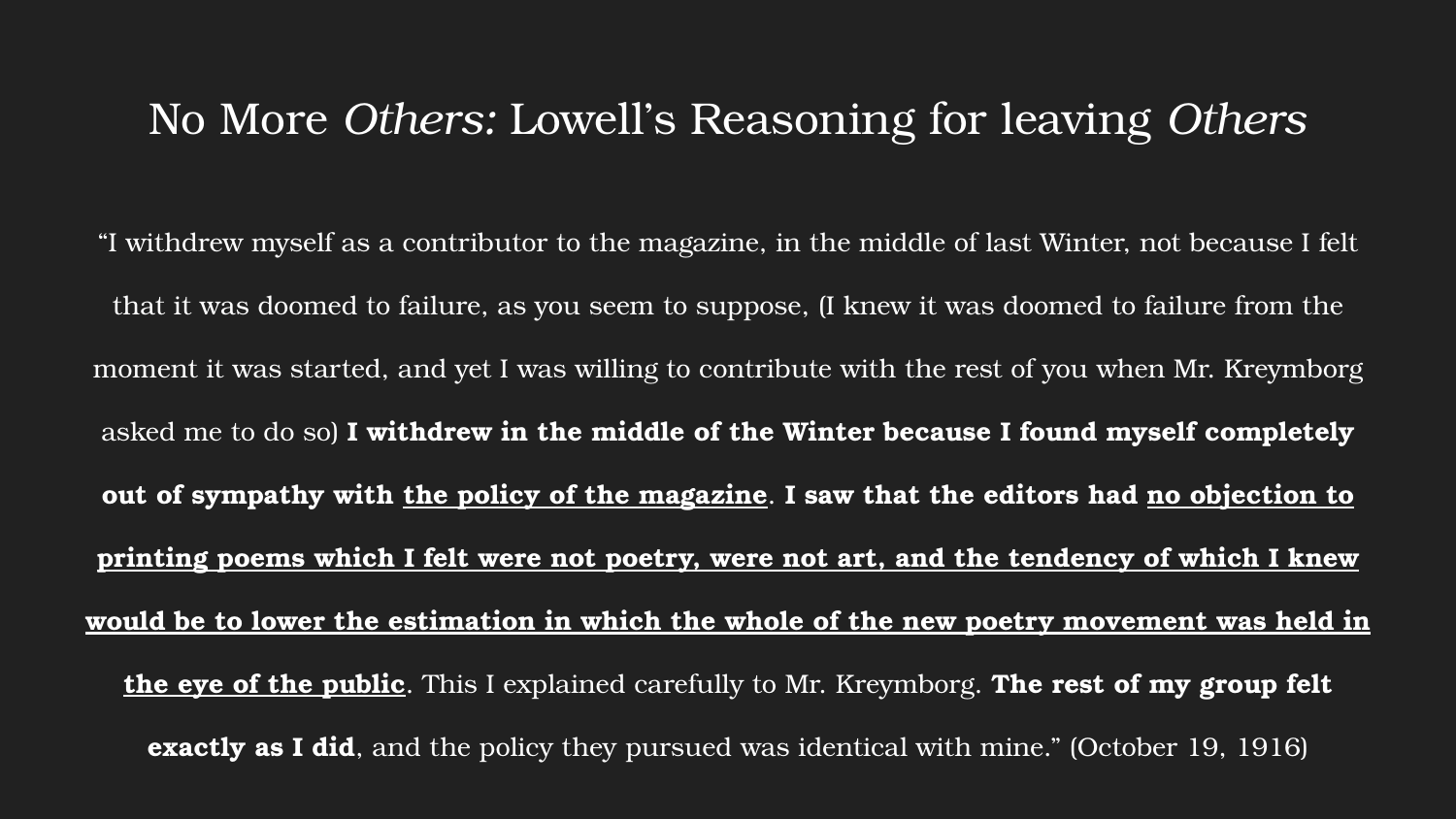

No More Others: Lowell’s Reasoning for leaving Others
“I withdrew myself as a contributor to the magazine, in the middle of last Winter, not because I felt that it was doomed to failure, as you seem to suppose, (I knew it was doomed to failure from the moment it was started, and yet I was willing to contribute with the rest of you when Mr. Kreymborg asked me to do so) I withdrew in the middle of the Winter because I found myself completely out of sympathy with the policy of the magazine. I saw that the editors had no objection to printing poems which I felt were not poetry, were not art, and the tendency of which I knew would be to lower the estimation in which the whole of the new poetry movement was held in the eye of the public. This I explained carefully to Mr. Kreymborg. The rest of my group felt exactly as I did, and the policy they pursued was identical with mine.” (October 19, 1916)